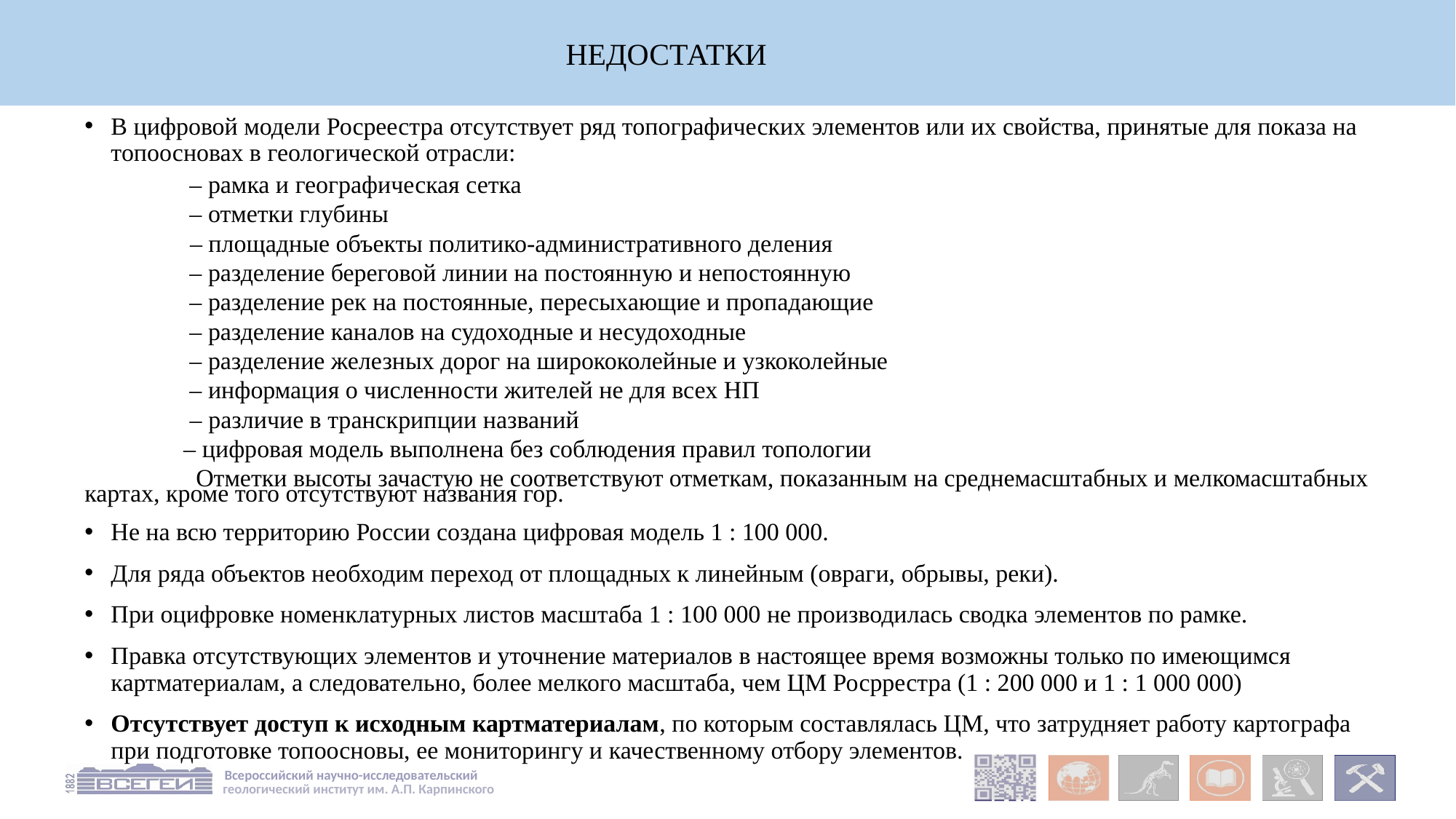

НЕДОСТАТКИ
В цифровой модели Росреестра отсутствует ряд топографических элементов или их свойства, принятые для показа на топоосновах в геологической отрасли:
	– рамка и географическая сетка
	– отметки глубины
                 – площадные объекты политико-административного деления
	– разделение береговой линии на постоянную и непостоянную
	– разделение рек на постоянные, пересыхающие и пропадающие
	– разделение каналов на судоходные и несудоходные
	– разделение железных дорог на ширококолейные и узкоколейные
	– информация о численности жителей не для всех НП
                 – различие в транскрипции названий
                – цифровая модель выполнена без соблюдения правил топологии
                  Отметки высоты зачастую не соответствуют отметкам, показанным на среднемасштабных и мелкомасштабных картах, кроме того отсутствуют названия гор.
Не на всю территорию России создана цифровая модель 1 : 100 000.
Для ряда объектов необходим переход от площадных к линейным (овраги, обрывы, реки).
При оцифровке номенклатурных листов масштаба 1 : 100 000 не производилась сводка элементов по рамке.
Правка отсутствующих элементов и уточнение материалов в настоящее время возможны только по имеющимся картматериалам, а следовательно, более мелкого масштаба, чем ЦМ Росррестра (1 : 200 000 и 1 : 1 000 000)
Отсутствует доступ к исходным картматериалам, по которым составлялась ЦМ, что затрудняет работу картографа при подготовке топоосновы, ее мониторингу и качественному отбору элементов.